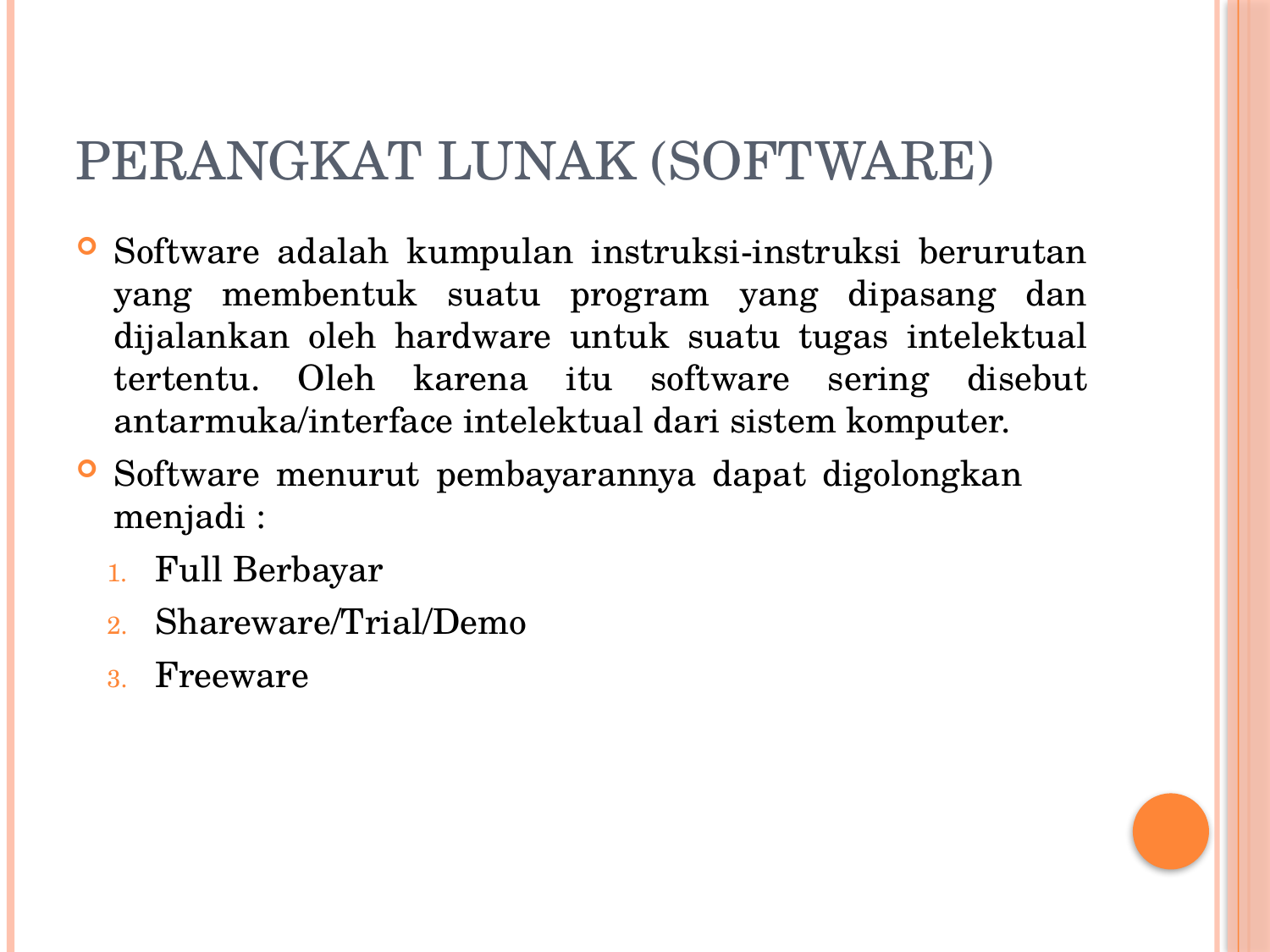

# Perangkat lunak (Software)
Software adalah kumpulan instruksi-instruksi berurutan yang membentuk suatu program yang dipasang dan dijalankan oleh hardware untuk suatu tugas intelektual tertentu. Oleh karena itu software sering disebut antarmuka/interface intelektual dari sistem komputer.
Software menurut pembayarannya dapat digolongkan     menjadi :
Full Berbayar
Shareware/Trial/Demo
Freeware